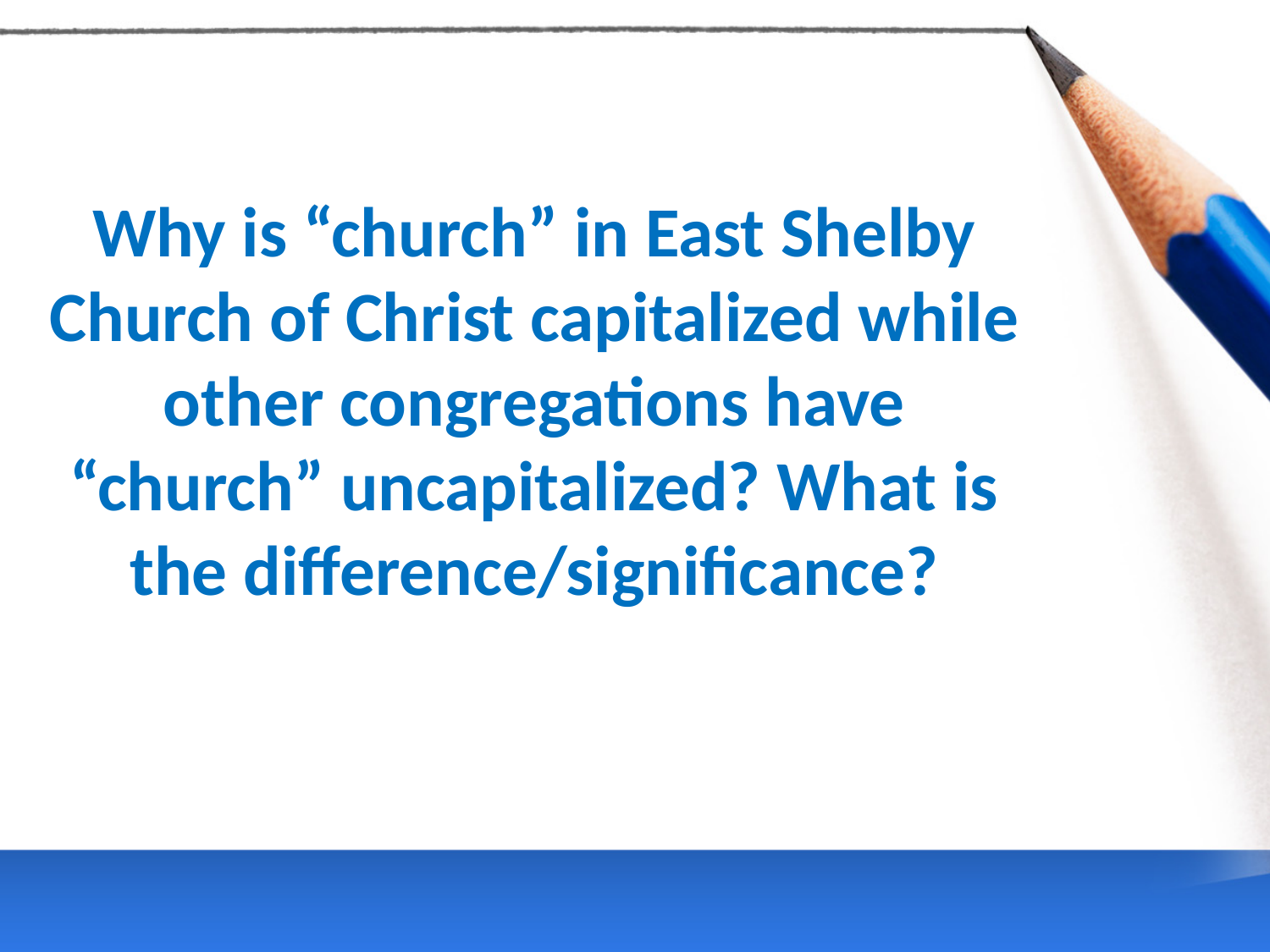

Why is “church” in East Shelby Church of Christ capitalized while other congregations have “church” uncapitalized? What is the difference/significance?